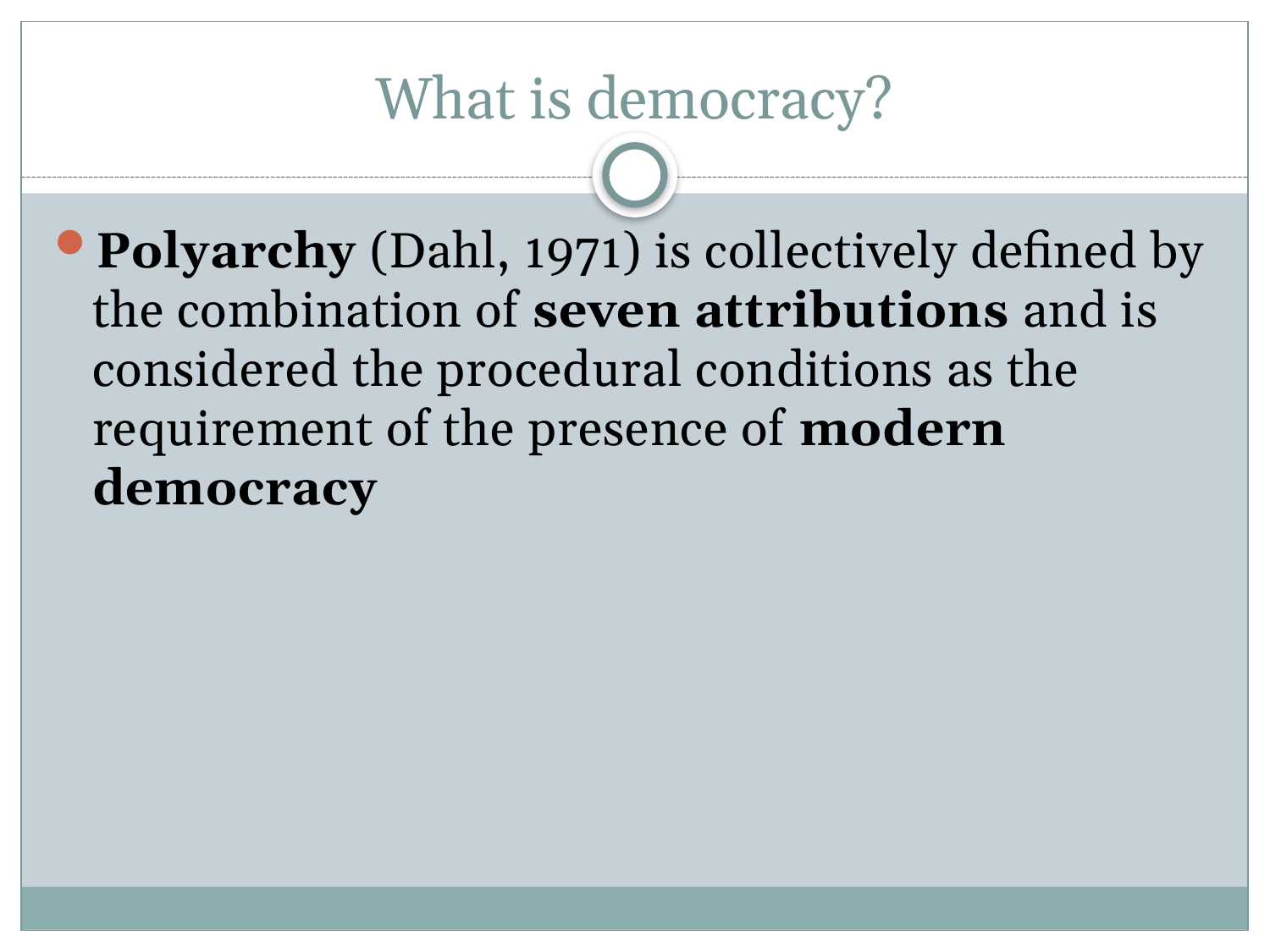

# What is democracy?
Polyarchy (Dahl, 1971) is collectively defined by the combination of seven attributions and is considered the procedural conditions as the requirement of the presence of modern democracy